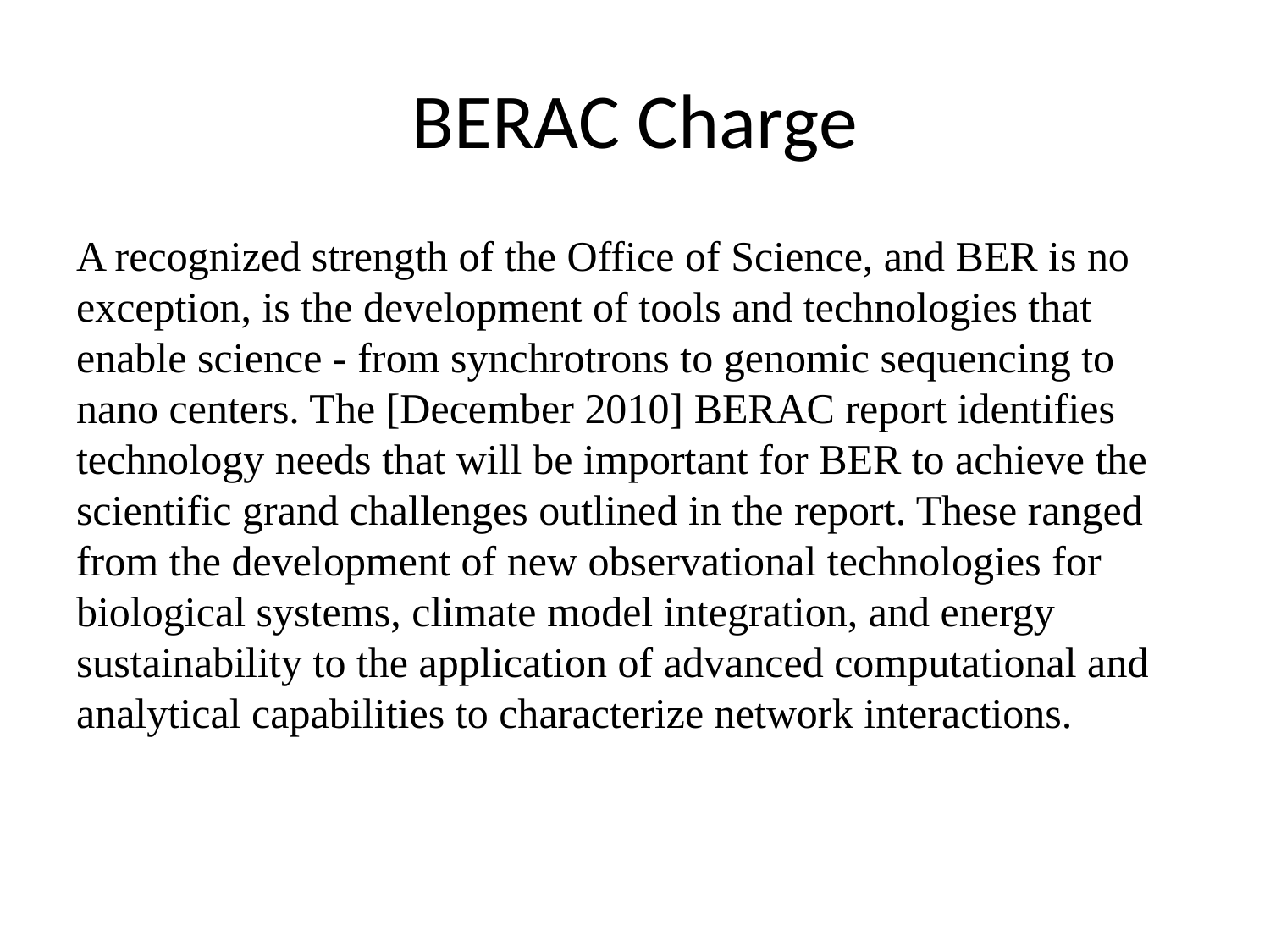

# BERAC Charge
A recognized strength of the Office of Science, and BER is no exception, is the development of tools and technologies that enable science - from synchrotrons to genomic sequencing to nano centers. The [December 2010] BERAC report identifies technology needs that will be important for BER to achieve the scientific grand challenges outlined in the report. These ranged from the development of new observational technologies for biological systems, climate model integration, and energy sustainability to the application of advanced computational and analytical capabilities to characterize network interactions.